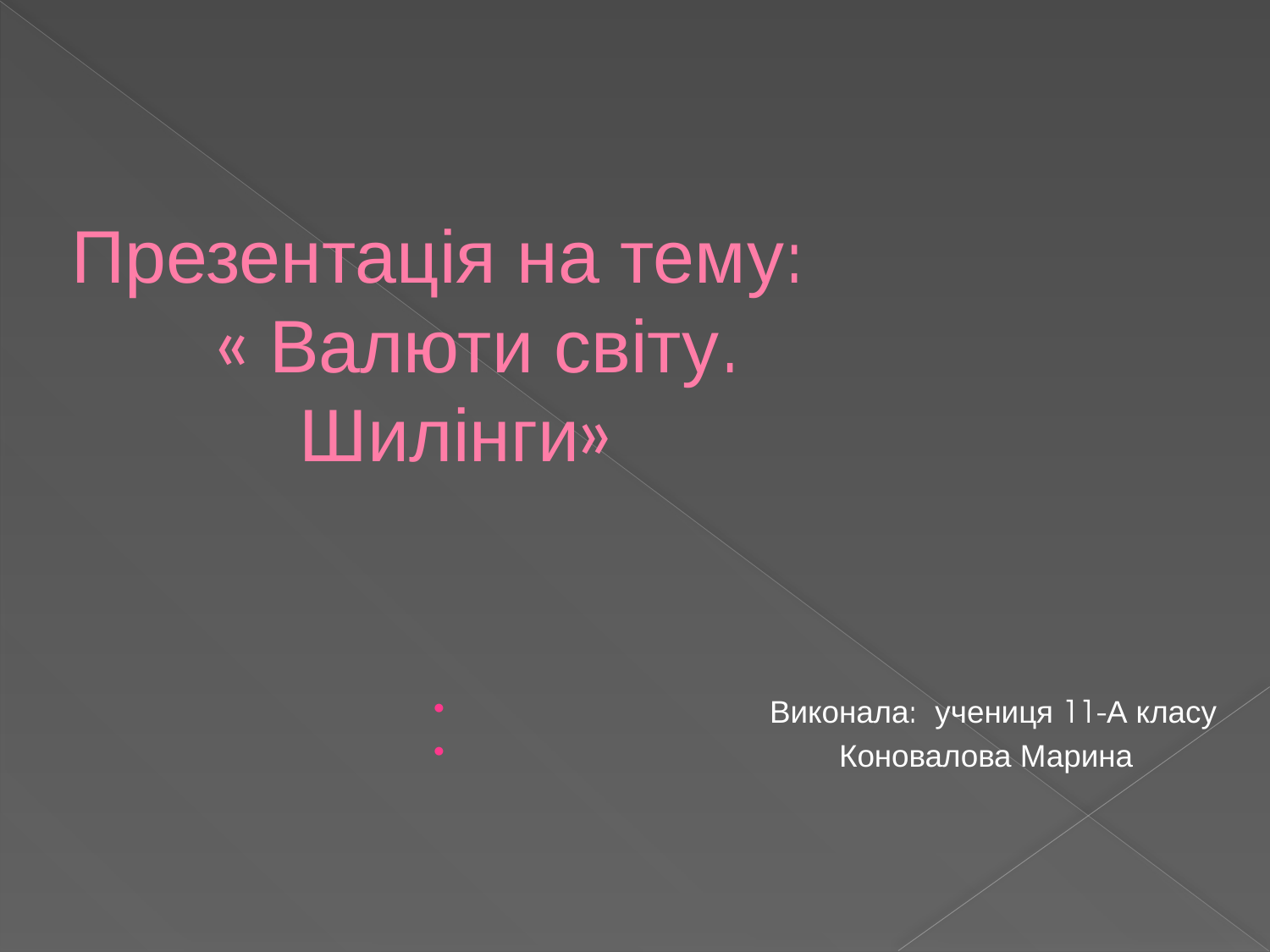

Презентація на тему:
       « Валюти світу.
           Шилінги»
                                Виконала:  учениця 11-А класу
                                        Коновалова Марина